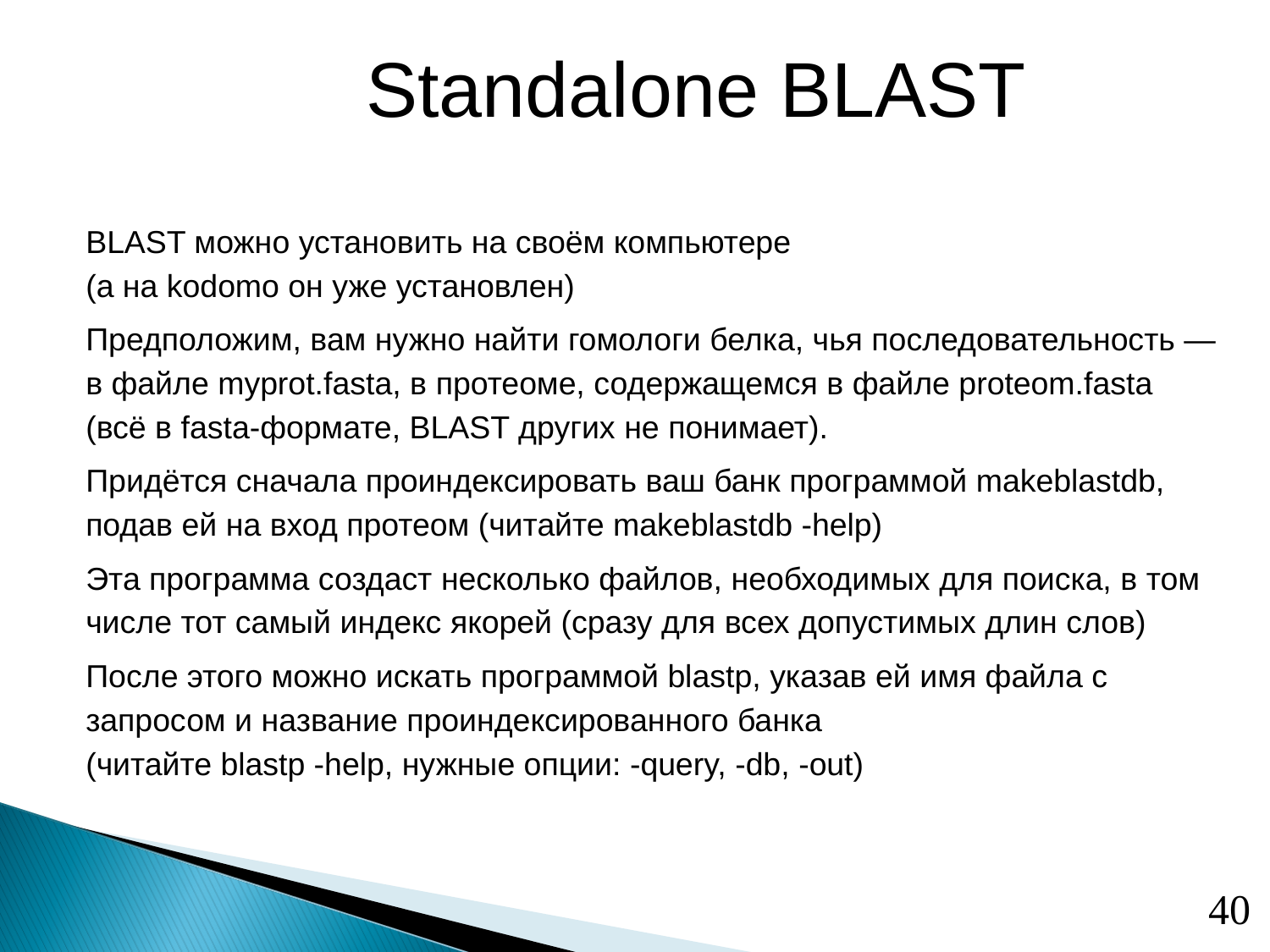

Standalone BLAST
BLAST можно установить на своём компьютере
(а на kodomo он уже установлен)
Предположим, вам нужно найти гомологи белка, чья последовательность — в файле myprot.fasta, в протеоме, содержащемся в файле proteom.fasta (всё в fasta-формате, BLAST других не понимает).
Придётся сначала проиндексировать ваш банк программой makeblastdb, подав ей на вход протеом (читайте makeblastdb -help)
Эта программа создаст несколько файлов, необходимых для поиска, в том числе тот самый индекс якорей (сразу для всех допустимых длин слов)
После этого можно искать программой blastp, указав ей имя файла с запросом и название проиндексированного банка
(читайте blastp -help, нужные опции: -query, -db, -out)
40
40